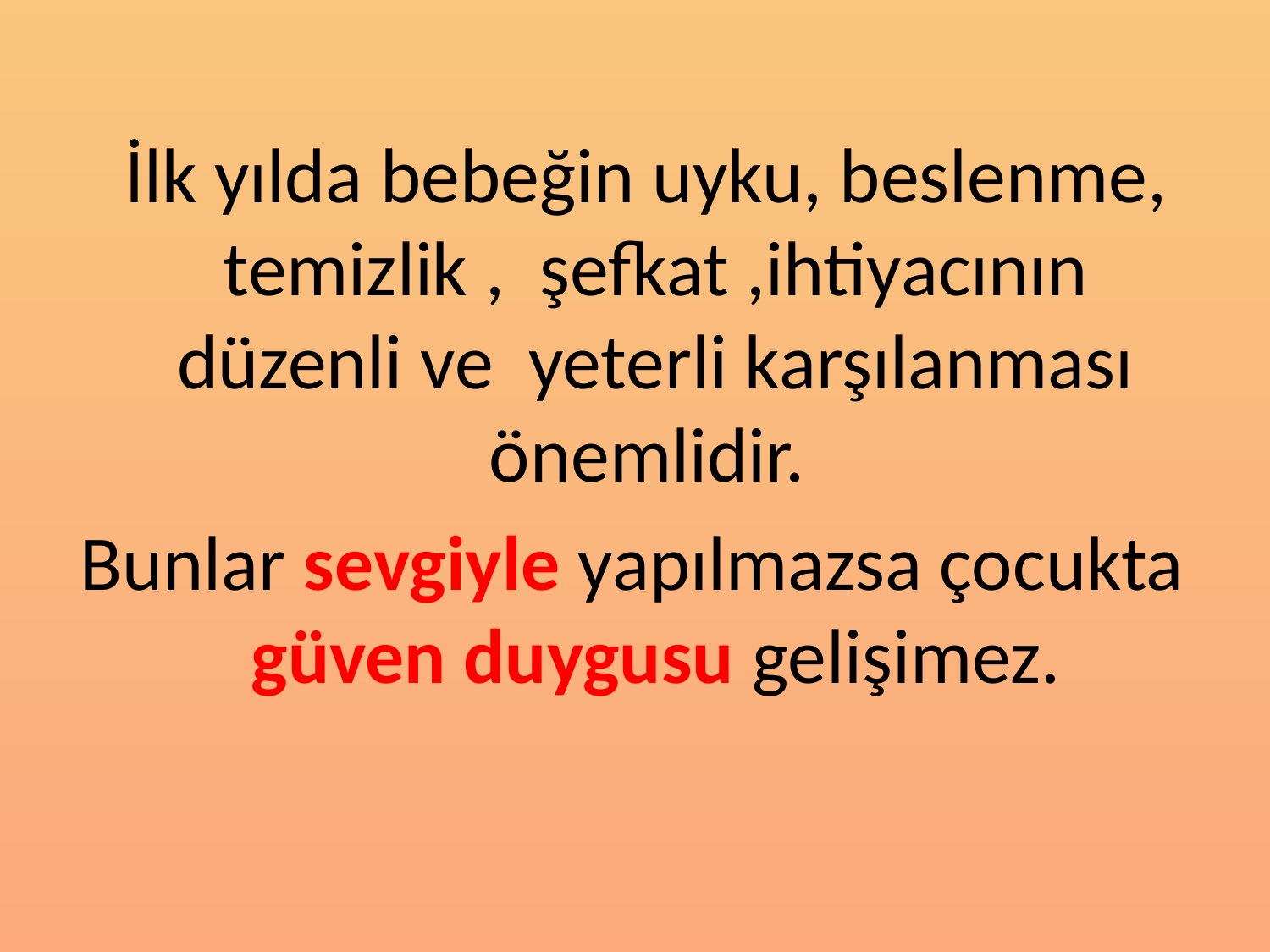

İlk yılda bebeğin uyku, beslenme, temizlik ,  şefkat ,ihtiyacının düzenli ve  yeterli karşılanması önemlidir.
Bunlar sevgiyle yapılmazsa çocukta güven duygusu gelişimez.